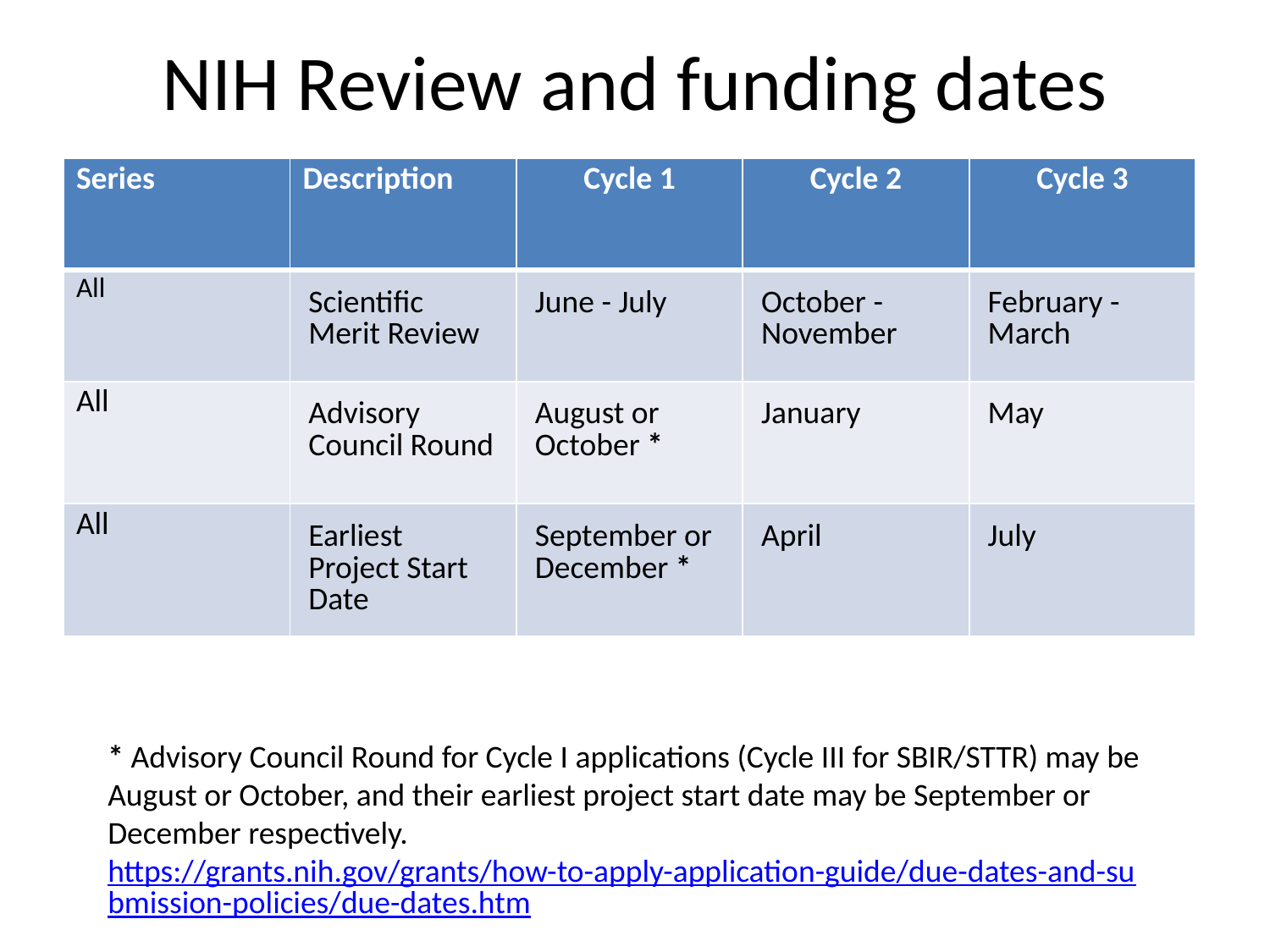

# NIH Review and funding dates
| Series | Description | Cycle 1 | Cycle 2 | Cycle 3 |
| --- | --- | --- | --- | --- |
| All | Scientific Merit Review | June - July | October - November | February - March |
| All | Advisory Council Round | August or October \* | January | May |
| All | Earliest Project Start Date | September or December \* | April | July |
* Advisory Council Round for Cycle I applications (Cycle III for SBIR/STTR) may be August or October, and their earliest project start date may be September or December respectively.
https://grants.nih.gov/grants/how-to-apply-application-guide/due-dates-and-submission-policies/due-dates.htm